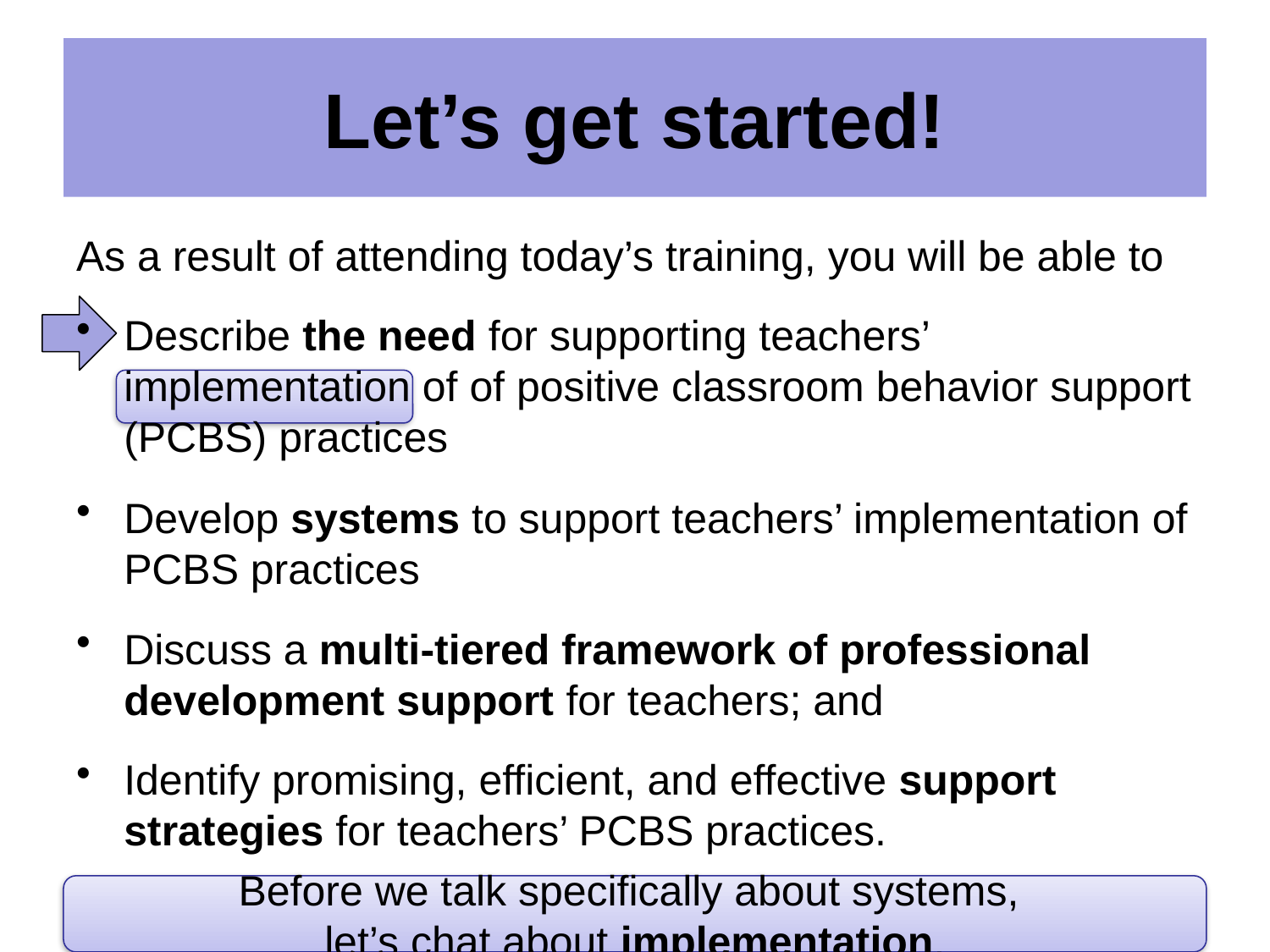

# Let’s get started!
As a result of attending today’s training, you will be able to
Describe the need for supporting teachers’ implementation of of positive classroom behavior support (PCBS) practices
Develop systems to support teachers’ implementation of PCBS practices
Discuss a multi-tiered framework of professional development support for teachers; and
Identify promising, efficient, and effective support strategies for teachers’ PCBS practices.

Before we talk specifically about systems,
let’s chat about implementation.